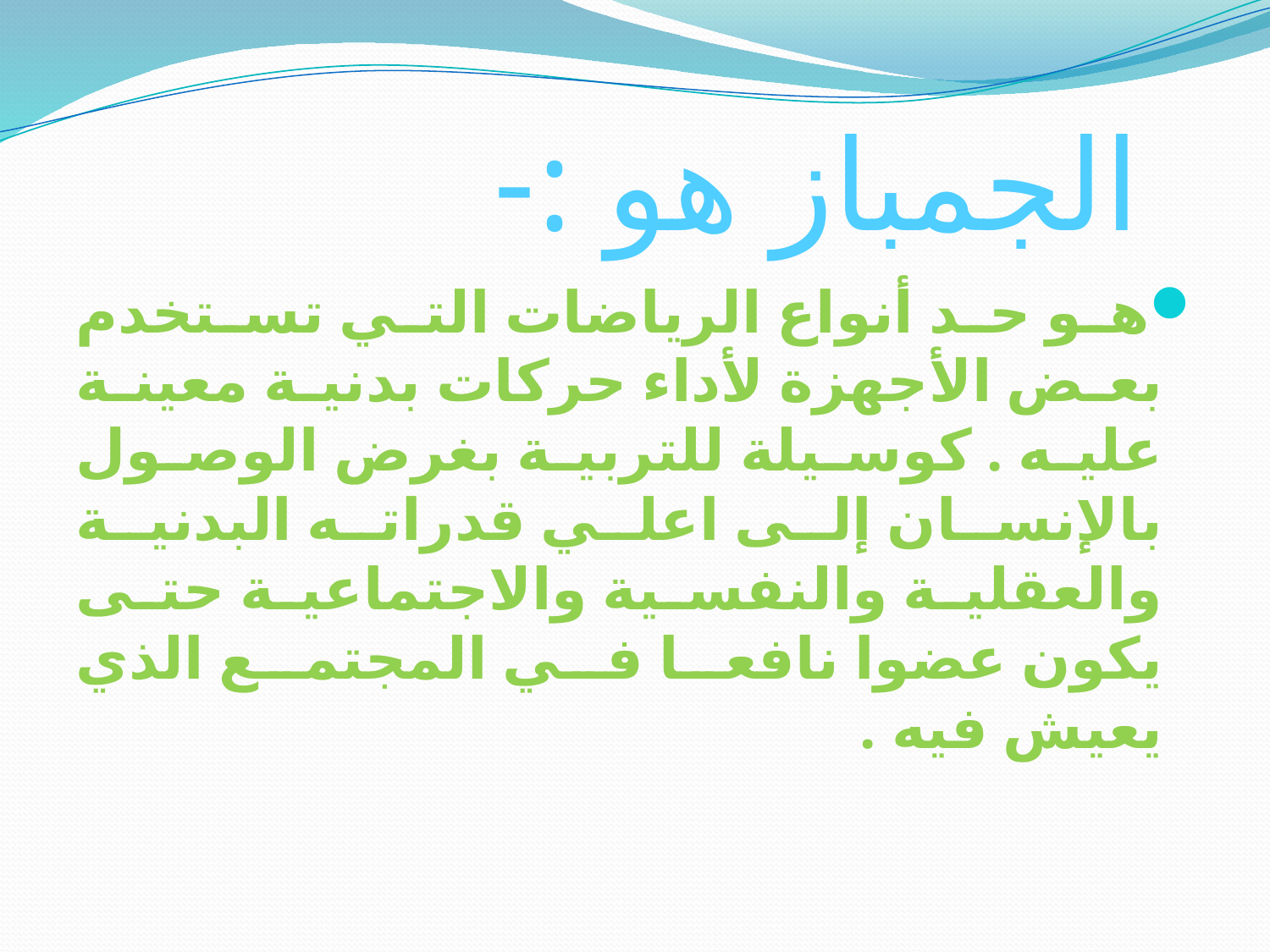

# الجمباز هو :-
هو حد أنواع الرياضات التي تستخدم بعض الأجهزة لأداء حركات بدنية معينة عليه . كوسيلة للتربية بغرض الوصول بالإنسان إلى اعلي قدراته البدنية والعقلية والنفسية والاجتماعية حتى يكون عضوا نافعا في المجتمع الذي يعيش فيه .